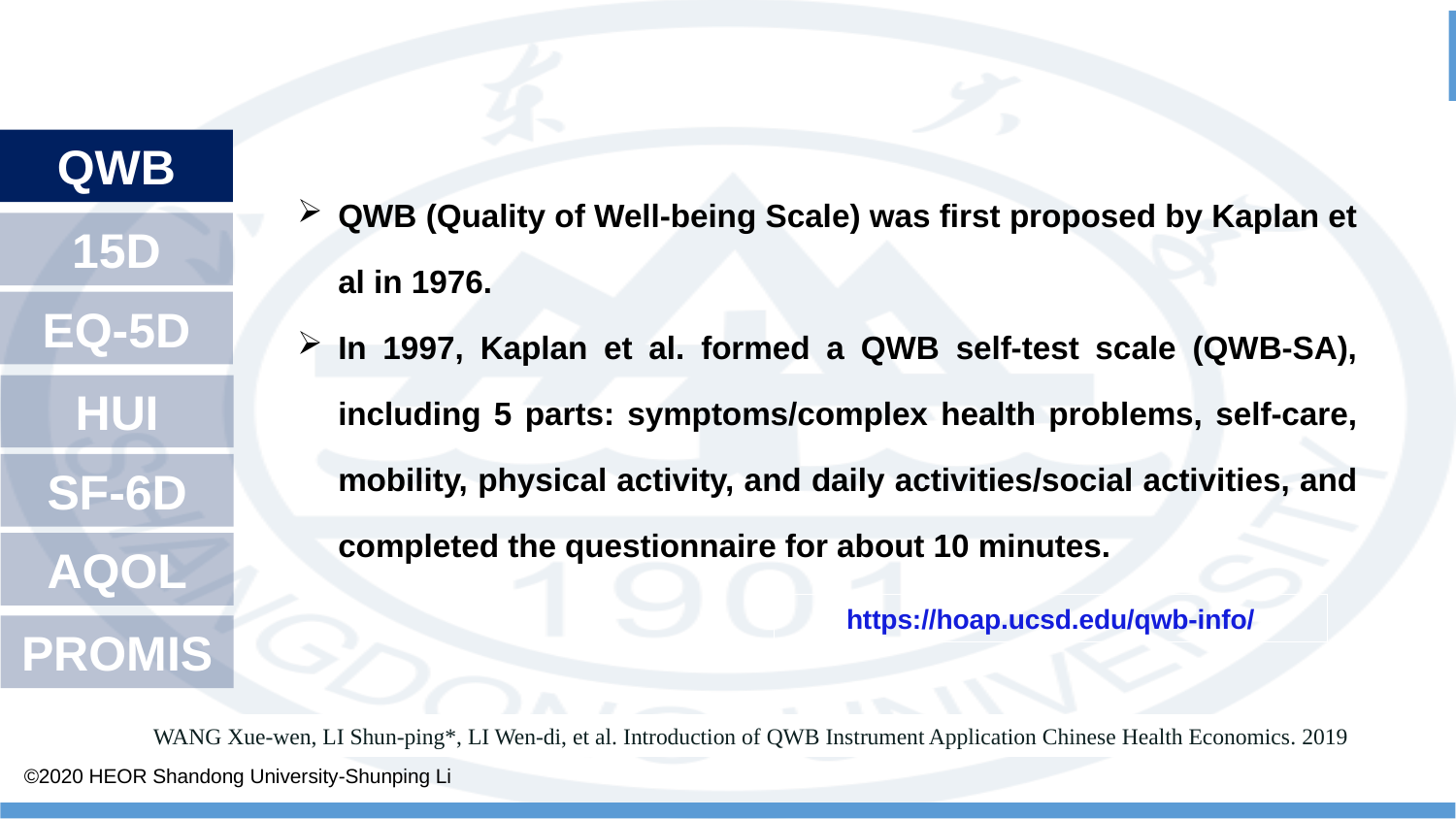

QWB
15D
EQ-5D
AQOL
HUI
SF-6D
PROMIS
QWB (Quality of Well-being Scale) was first proposed by Kaplan et al in 1976.
In 1997, Kaplan et al. formed a QWB self-test scale (QWB-SA), including 5 parts: symptoms/complex health problems, self-care, mobility, physical activity, and daily activities/social activities, and completed the questionnaire for about 10 minutes.
https://hoap.ucsd.edu/qwb-info/
WANG Xue-wen, LI Shun-ping*, LI Wen-di, et al. Introduction of QWB Instrument Application Chinese Health Economics. 2019